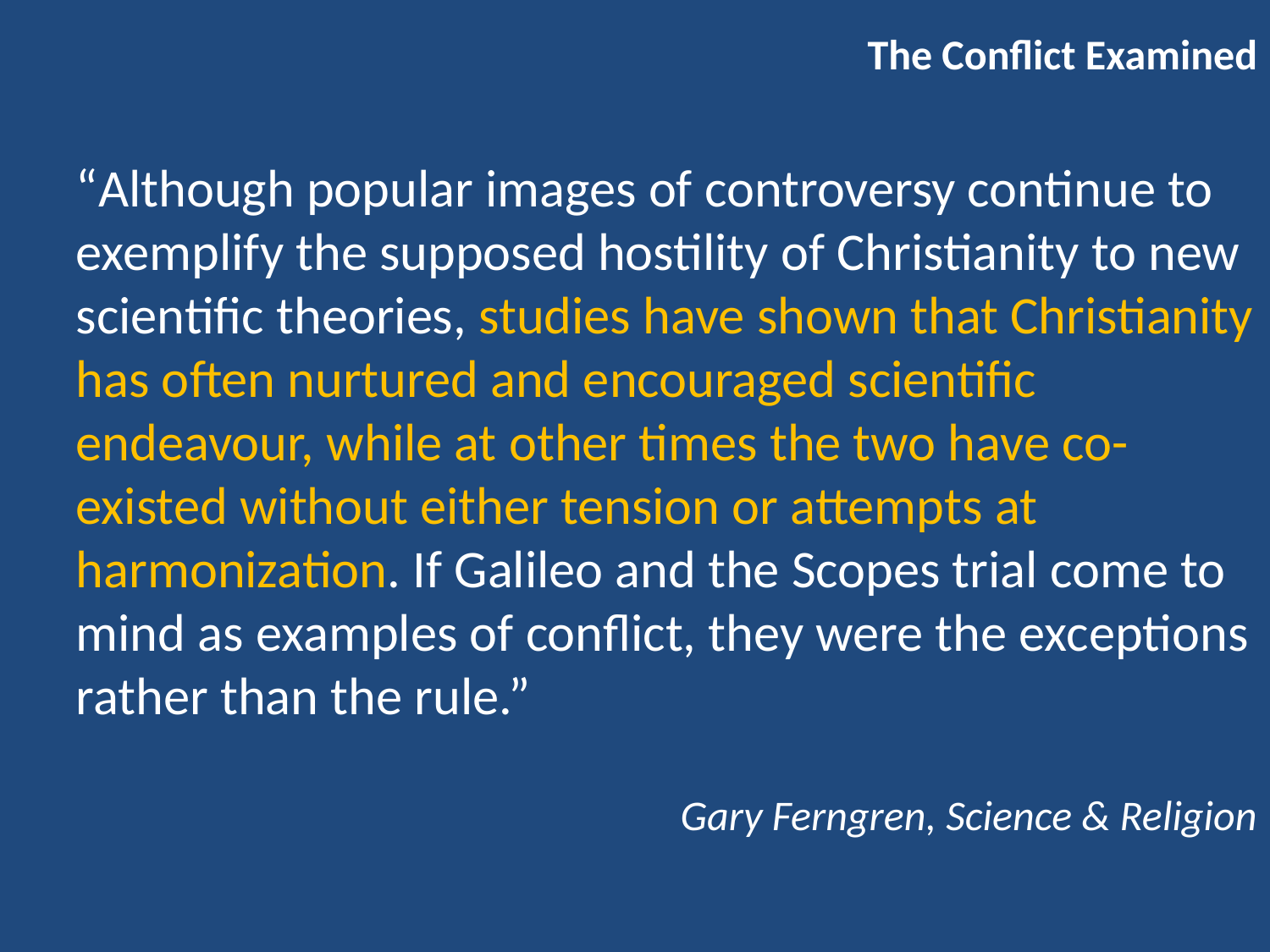

The Conflict Examined
“Although popular images of controversy continue to exemplify the supposed hostility of Christianity to new scientific theories, studies have shown that Christianity has often nurtured and encouraged scientific endeavour, while at other times the two have co-existed without either tension or attempts at harmonization. If Galileo and the Scopes trial come to mind as examples of conflict, they were the exceptions rather than the rule.”

Gary Ferngren, Science & Religion